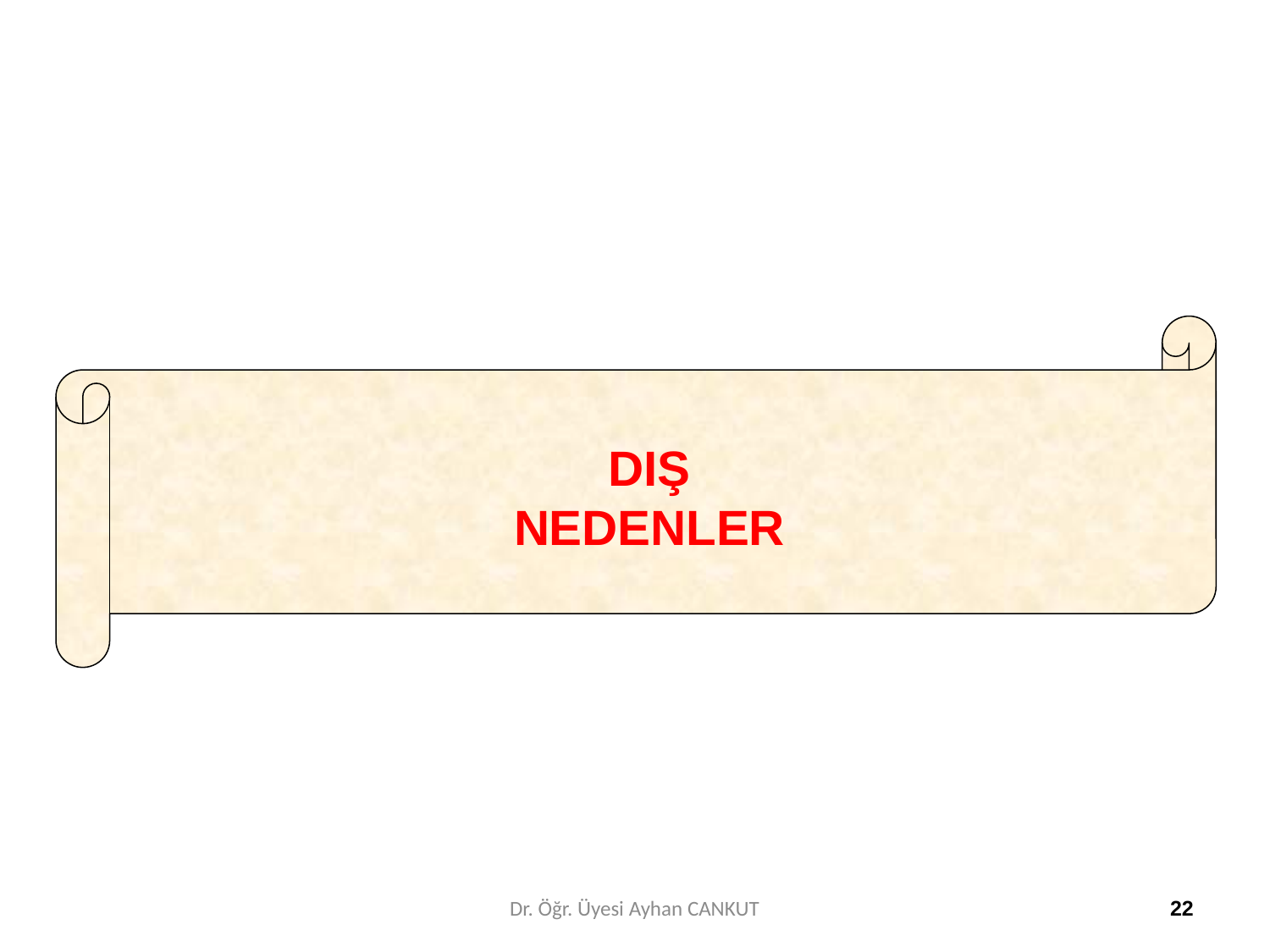

DIŞ
NEDENLER

Dr. Öğr. Üyesi Ayhan CANKUT
22